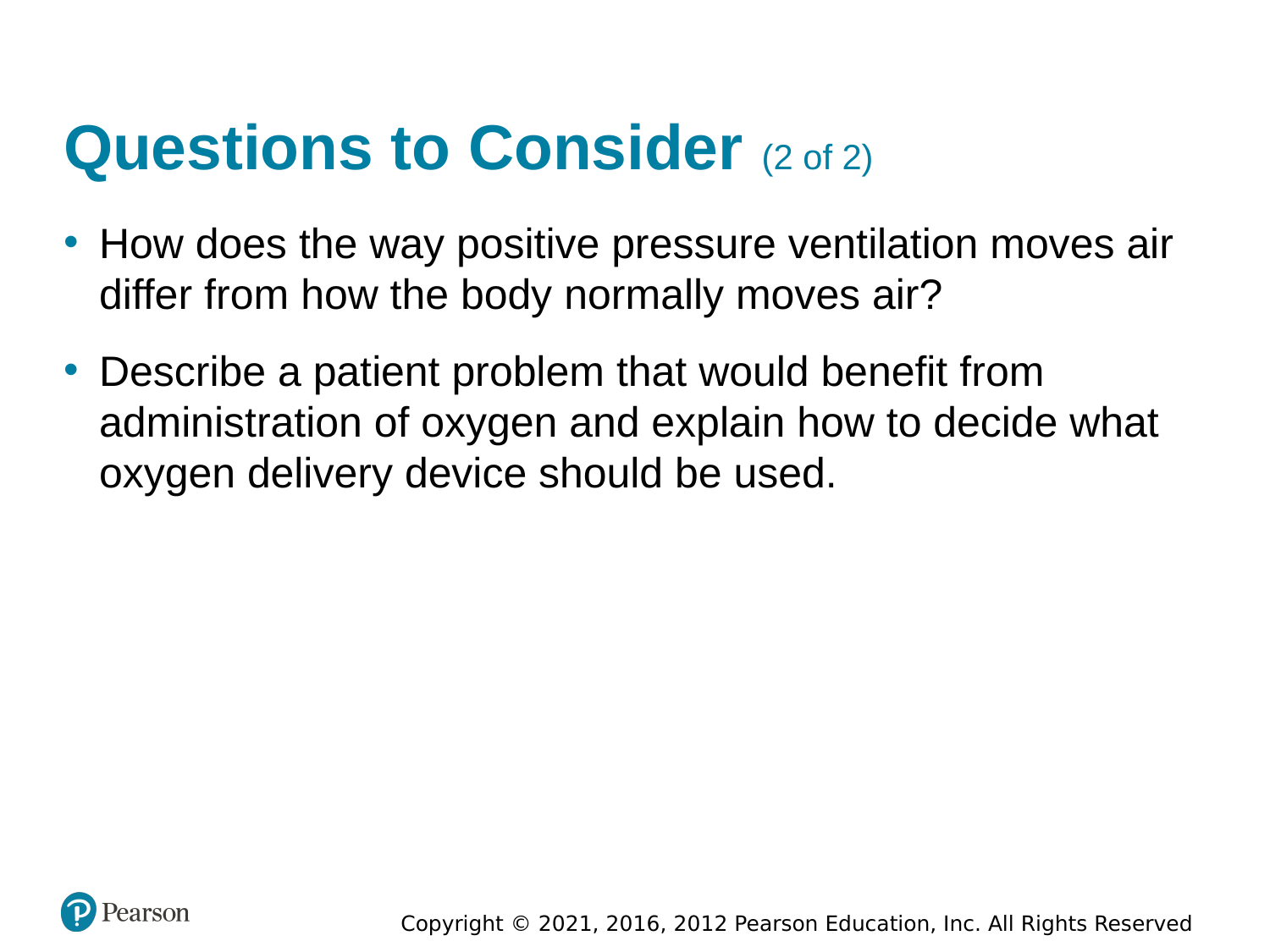

# Questions to Consider (2 of 2)
How does the way positive pressure ventilation moves air differ from how the body normally moves air?
Describe a patient problem that would benefit from administration of oxygen and explain how to decide what oxygen delivery device should be used.